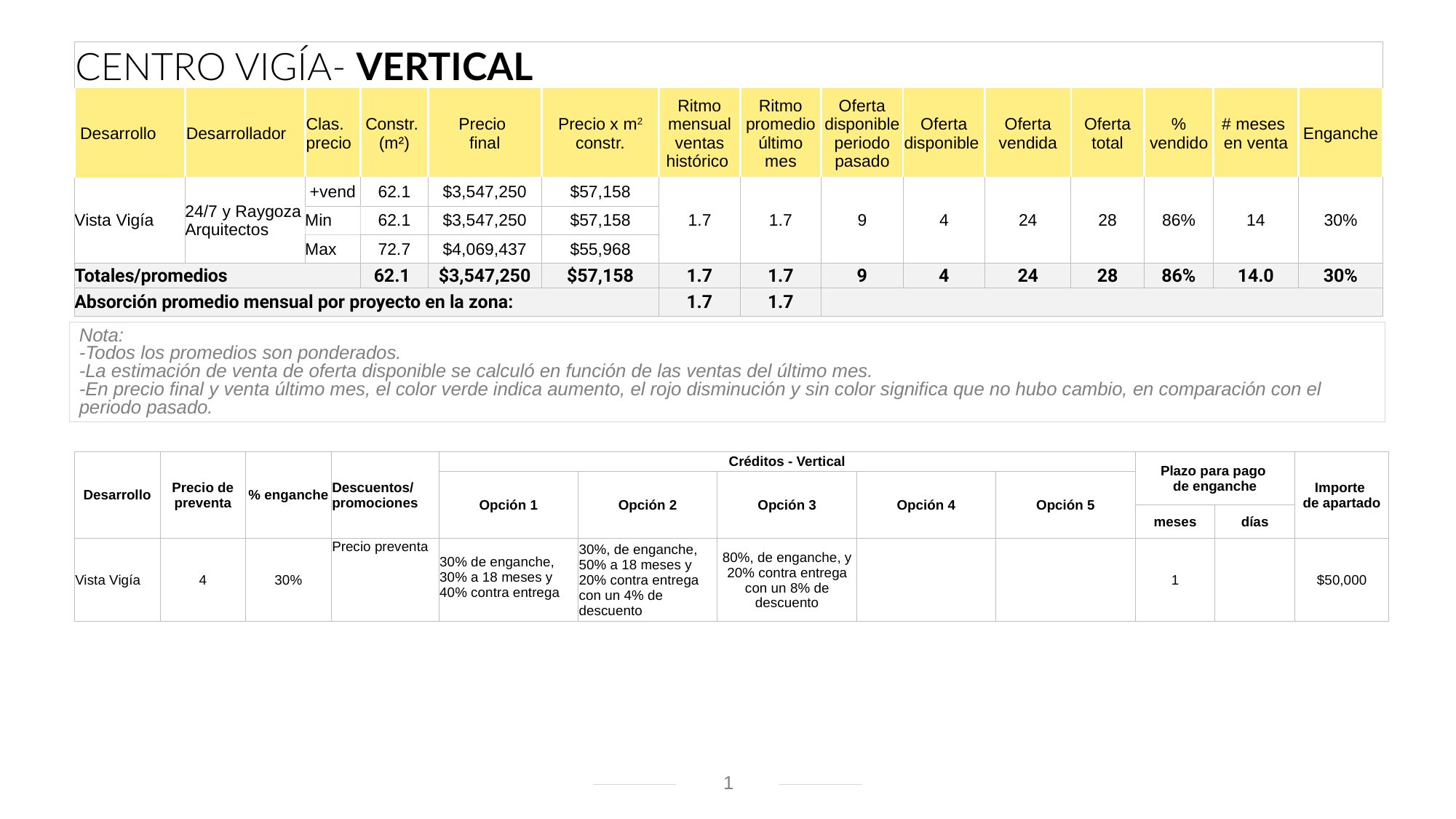

| CENTRO VIGÍA- VERTICAL |  |  |  |  |  |  |  |  |  |  |  |  |  |  |
| --- | --- | --- | --- | --- | --- | --- | --- | --- | --- | --- | --- | --- | --- | --- |
| Desarrollo | Desarrollador | Clas. precio | Constr. (m²) | Precio final | Precio x m2 constr. | Ritmo mensual ventas histórico | Ritmo promedio último mes | Oferta disponible periodo pasado | Oferta disponible | Oferta vendida | Oferta total | % vendido | # meses en venta | Enganche |
| Vista Vigía | 24/7 y Raygoza Arquitectos | +vend | 62.1 | $3,547,250 | $57,158 | 1.7 | 1.7 | 9 | 4 | 24 | 28 | 86% | 14 | 30% |
|  |  | Min | 62.1 | $3,547,250 | $57,158 |  |  |  |  |  |  |  |  |  |
|  |  | Max | 72.7 | $4,069,437 | $55,968 |  |  |  |  |  |  |  |  |  |
| Totales/promedios |  |  | 62.1 | $3,547,250 | $57,158 | 1.7 | 1.7 | 9 | 4 | 24 | 28 | 86% | 14.0 | 30% |
| Absorción promedio mensual por proyecto en la zona: |  |  |  |  |  | 1.7 | 1.7 |  |  |  |  |  |  |  |
Nota:
-Todos los promedios son ponderados.
-La estimación de venta de oferta disponible se calculó en función de las ventas del último mes.
-En precio final y venta último mes, el color verde indica aumento, el rojo disminución y sin color significa que no hubo cambio, en comparación con el periodo pasado.
| Desarrollo | Precio de preventa | % enganche | Descuentos/ promociones | Créditos - Vertical |  |  |  |  | Plazo para pago de enganche | Plazo para pago de enganche (días) | Importe de apartado |
| --- | --- | --- | --- | --- | --- | --- | --- | --- | --- | --- | --- |
|  |  |  |  | Opción 1 | Opción 2 | Opción 3 | Opción 4 | Opción 5 |  |  |  |
|  |  |  |  |  |  |  |  |  | meses | días |  |
| Vista Vigía | 4 | 30% | Precio preventa | 30% de enganche, 30% a 18 meses y 40% contra entrega | 30%, de enganche, 50% a 18 meses y 20% contra entrega con un 4% de descuento | 80%, de enganche, y 20% contra entrega con un 8% de descuento |  |  | 1 |  | $50,000 |
1